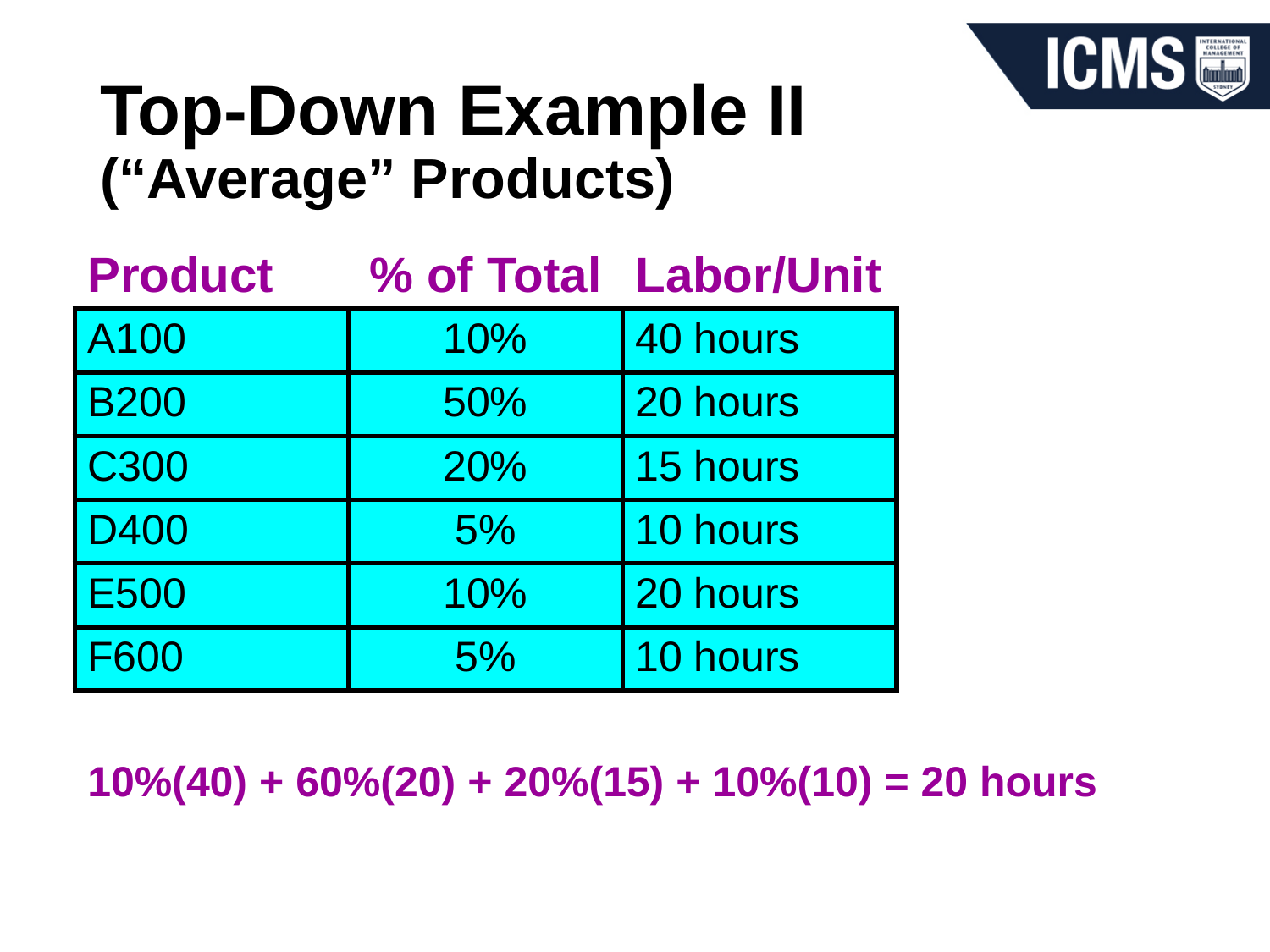

# Top-Down Example II (“Average” Products)
| Product | % of Total | Labor/Unit |
| --- | --- | --- |
| A100 | 10% | 40 hours |
| B200 | 50% | 20 hours |
| C300 | 20% | 15 hours |
| D400 | 5% | 10 hours |
| E500 | 10% | 20 hours |
| F600 | 5% | 10 hours |
10%(40) + 60%(20) + 20%(15) + 10%(10) = 20 hours